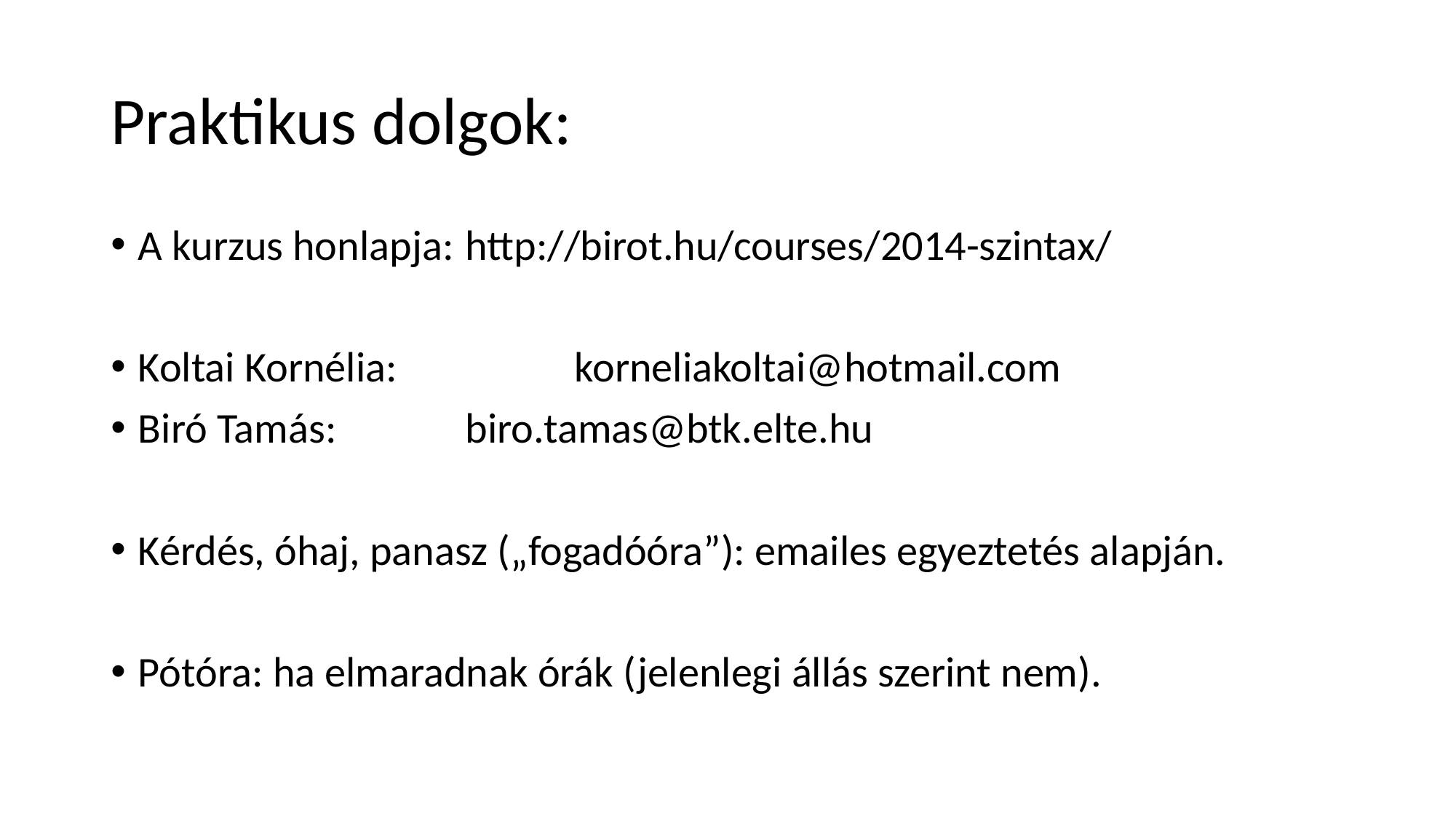

# Praktikus dolgok:
A kurzus honlapja:	http://birot.hu/courses/2014-szintax/

Koltai Kornélia:		korneliakoltai@hotmail.com
Biró Tamás: 		biro.tamas@btk.elte.hu

Kérdés, óhaj, panasz („fogadóóra”): emailes egyeztetés alapján.

Pótóra: ha elmaradnak órák (jelenlegi állás szerint nem).